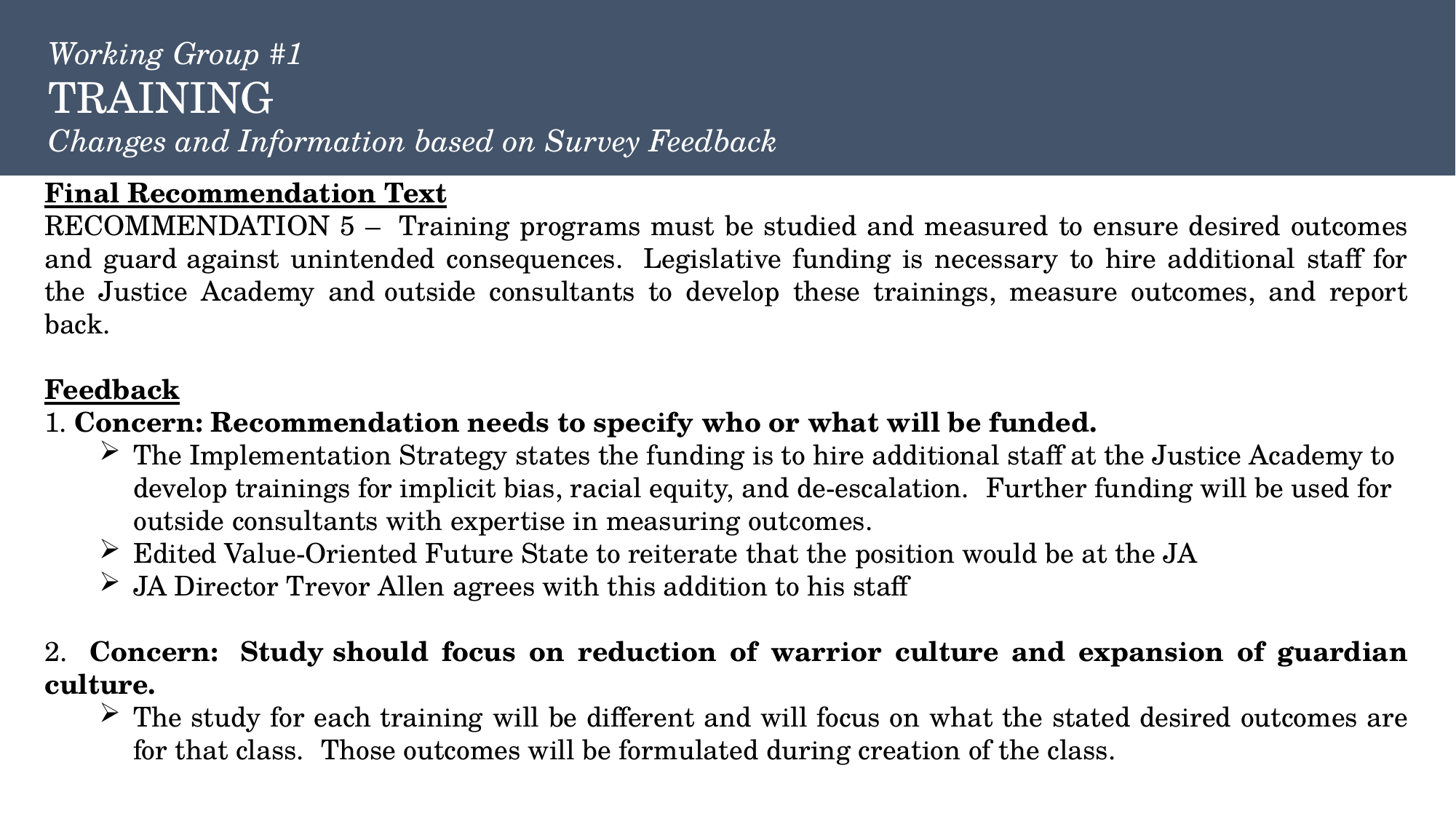

Working Group #1
TRAINING
Changes and Information based on Survey Feedback
Final Recommendation Text
RECOMMENDATION 5 –  Training programs must be studied and measured to ensure desired outcomes and guard against unintended consequences.  Legislative funding is necessary to hire additional staff for the Justice Academy and outside consultants to develop these trainings, measure outcomes, and report back.

Feedback
1. Concern: Recommendation needs to specify who or what will be funded.
The Implementation Strategy states the funding is to hire additional staff at the Justice Academy to develop trainings for implicit bias, racial equity, and de-escalation.  Further funding will be used for outside consultants with expertise in measuring outcomes.
Edited Value-Oriented Future State to reiterate that the position would be at the JA
JA Director Trevor Allen agrees with this addition to his staff

2.  Concern:  Study should focus on reduction of warrior culture and expansion of guardian culture.
The study for each training will be different and will focus on what the stated desired outcomes are for that class.  Those outcomes will be formulated during creation of the class.